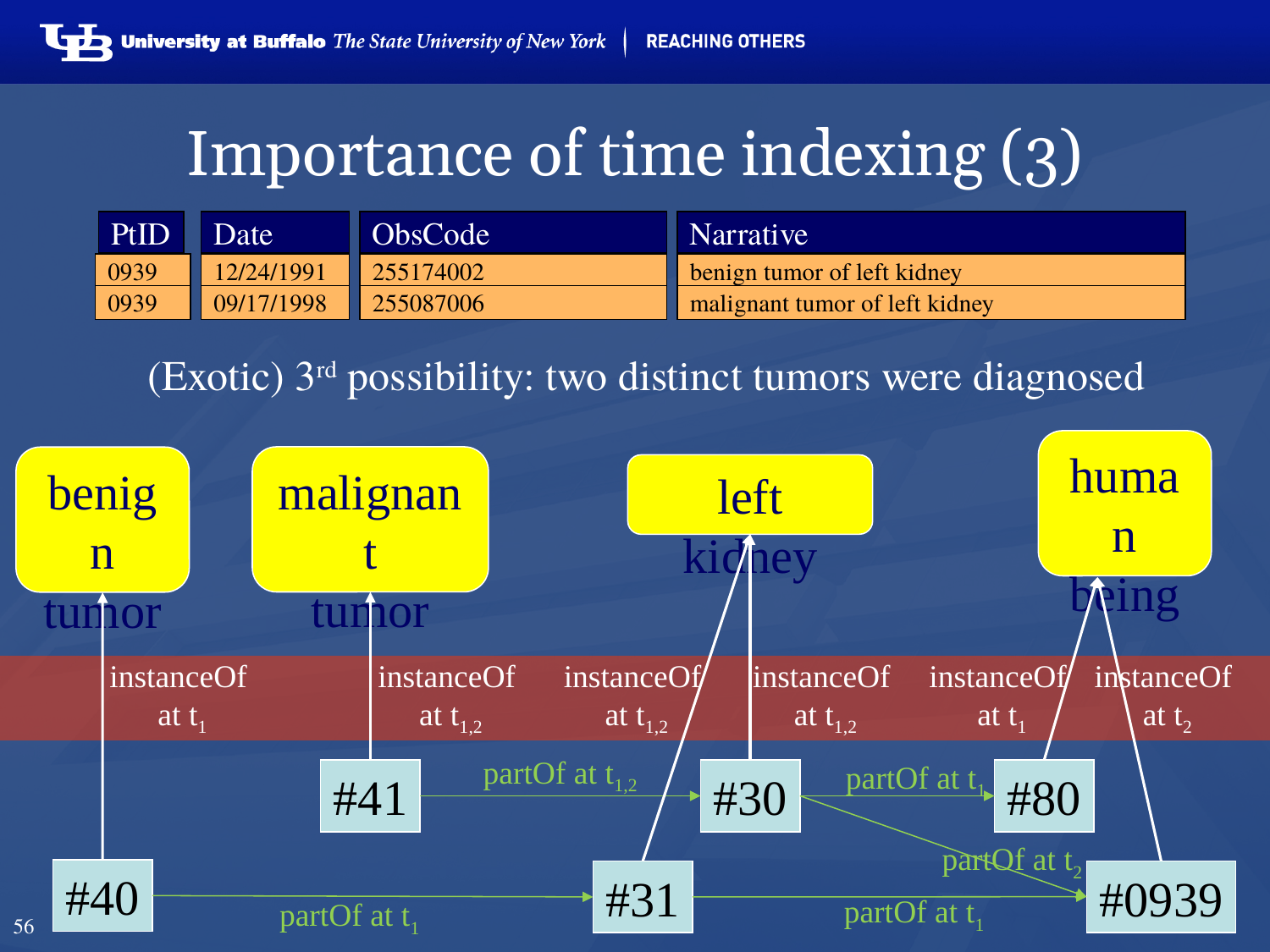

# Importance of time indexing (3)
PtID
Date
ObsCode
Narrative
0939
12/24/1991
255174002
benign tumor of left kidney
0939
09/17/1998
255087006
malignant tumor of left kidney
(Exotic) 3rd possibility: two distinct tumors were diagnosed
human
being
malignant
tumor
benign
tumor
left kidney
instanceOf
 at t1
instanceOf
 at t1,2
instanceOf
 at t1,2
instanceOf
 at t1,2
instanceOf
 at t1
instanceOf
 at t2

partOf at t1,2
partOf at t1
#41
#30
#80
partOf at t2
#40
#0939
#31
partOf at t1
partOf at t1
56